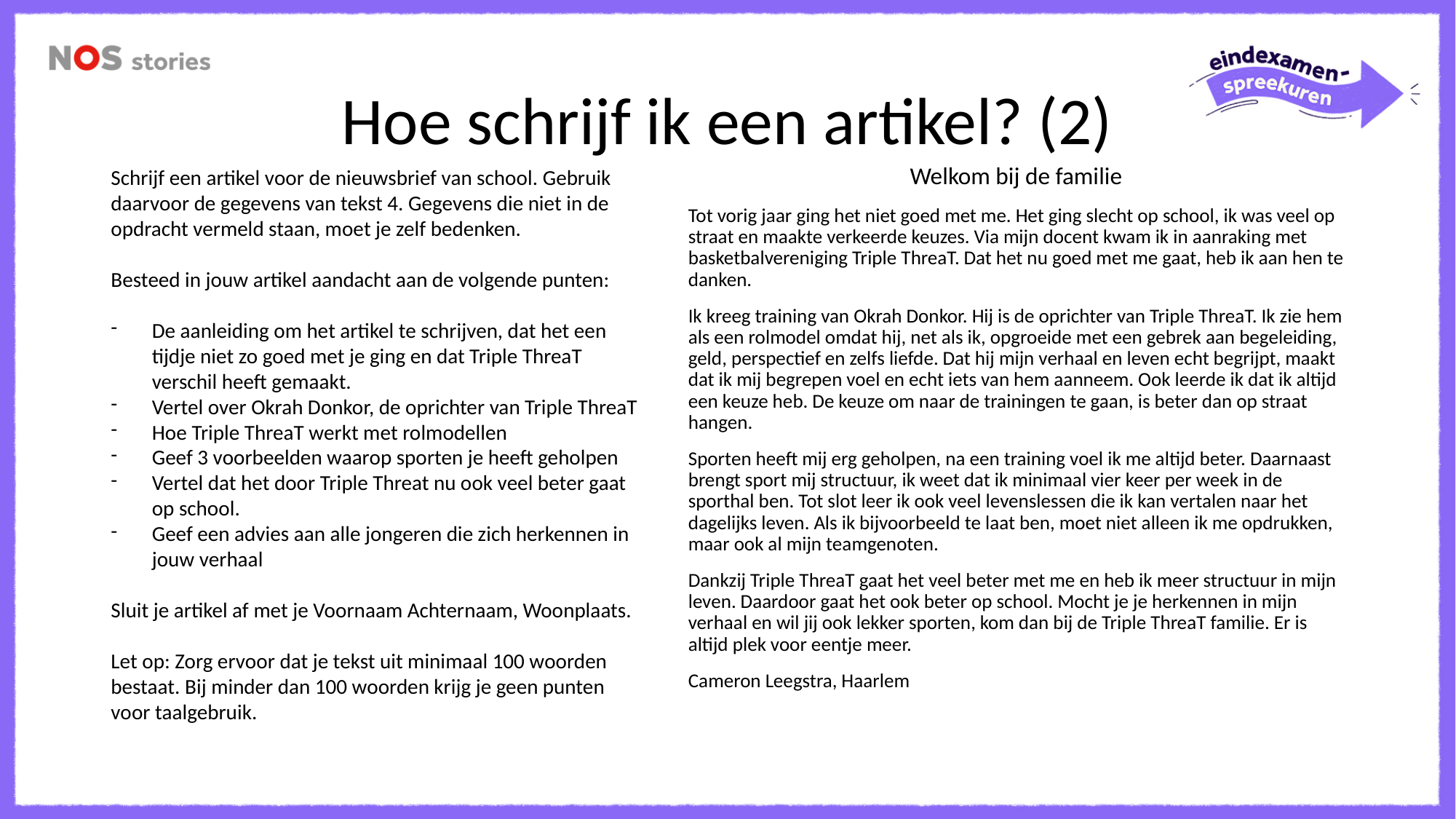

# Hoe schrijf ik een artikel? (2)
Schrijf een artikel voor de nieuwsbrief van school. Gebruik daarvoor de gegevens van tekst 4. Gegevens die niet in de opdracht vermeld staan, moet je zelf bedenken.

Besteed in jouw artikel aandacht aan de volgende punten:

De aanleiding om het artikel te schrijven, dat het een tijdje niet zo goed met je ging en dat Triple ThreaT verschil heeft gemaakt.
Vertel over Okrah Donkor, de oprichter van Triple ThreaT
Hoe Triple ThreaT werkt met rolmodellen
Geef 3 voorbeelden waarop sporten je heeft geholpen
Vertel dat het door Triple Threat nu ook veel beter gaat op school.
Geef een advies aan alle jongeren die zich herkennen in jouw verhaal

Sluit je artikel af met je Voornaam Achternaam, Woonplaats.

Let op: Zorg ervoor dat je tekst uit minimaal 100 woorden bestaat. Bij minder dan 100 woorden krijg je geen punten voor taalgebruik.

Welkom bij de familie
Tot vorig jaar ging het niet goed met me. Het ging slecht op school, ik was veel op straat en maakte verkeerde keuzes. Via mijn docent kwam ik in aanraking met basketbalvereniging Triple ThreaT. Dat het nu goed met me gaat, heb ik aan hen te danken.
Ik kreeg training van Okrah Donkor. Hij is de oprichter van Triple ThreaT. Ik zie hem als een rolmodel omdat hij, net als ik, opgroeide met een gebrek aan begeleiding, geld, perspectief en zelfs liefde. Dat hij mijn verhaal en leven echt begrijpt, maakt dat ik mij begrepen voel en echt iets van hem aanneem. Ook leerde ik dat ik altijd een keuze heb. De keuze om naar de trainingen te gaan, is beter dan op straat hangen.
Sporten heeft mij erg geholpen, na een training voel ik me altijd beter. Daarnaast brengt sport mij structuur, ik weet dat ik minimaal vier keer per week in de sporthal ben. Tot slot leer ik ook veel levenslessen die ik kan vertalen naar het dagelijks leven. Als ik bijvoorbeeld te laat ben, moet niet alleen ik me opdrukken, maar ook al mijn teamgenoten.
Dankzij Triple ThreaT gaat het veel beter met me en heb ik meer structuur in mijn leven. Daardoor gaat het ook beter op school. Mocht je je herkennen in mijn verhaal en wil jij ook lekker sporten, kom dan bij de Triple ThreaT familie. Er is altijd plek voor eentje meer.
Cameron Leegstra, Haarlem